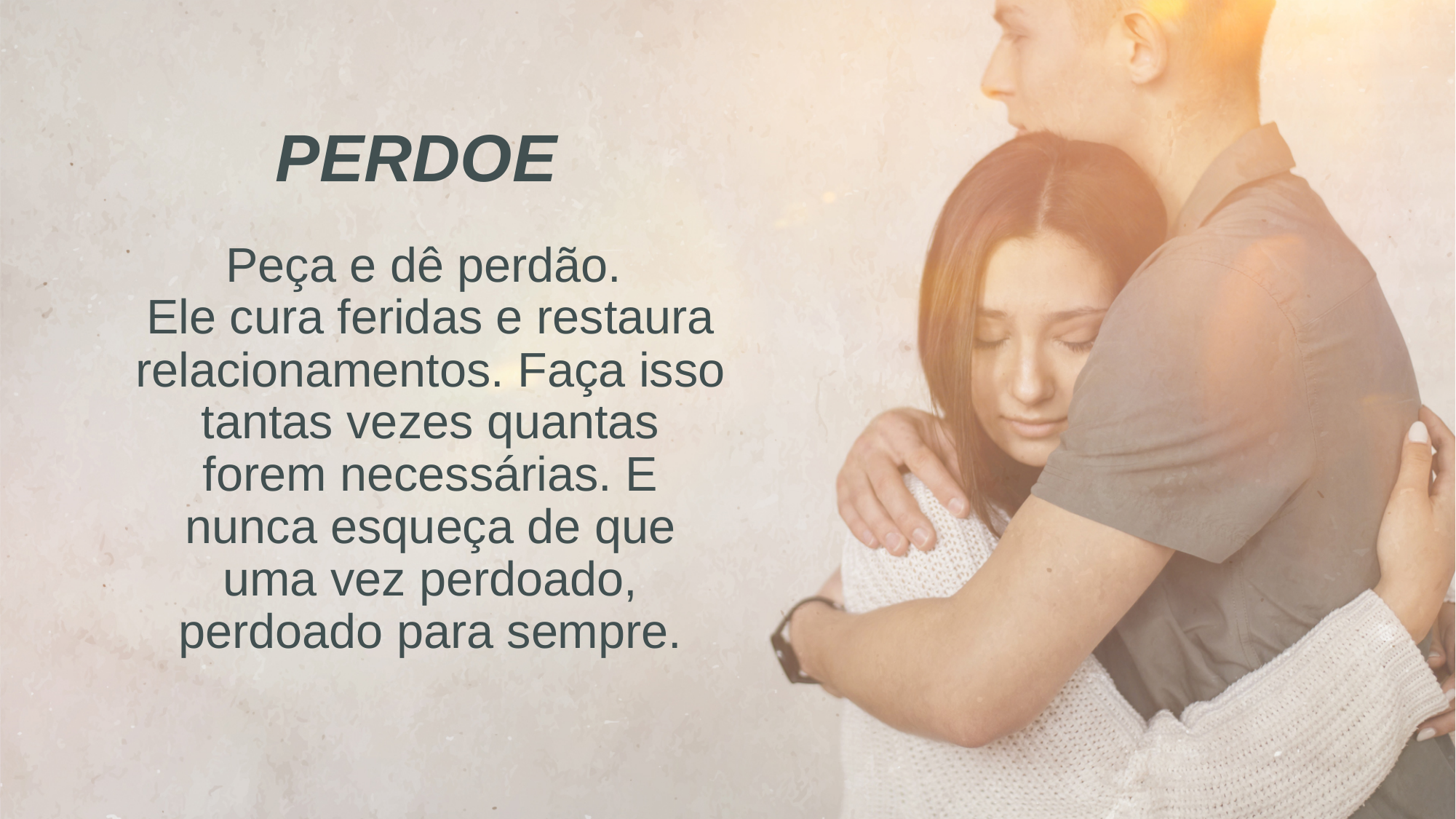

PERDOE
Peça e dê perdão.
Ele cura feridas e restaura relacionamentos. Faça isso tantas vezes quantas forem necessárias. E nunca esqueça de que uma vez perdoado, perdoado para sempre.